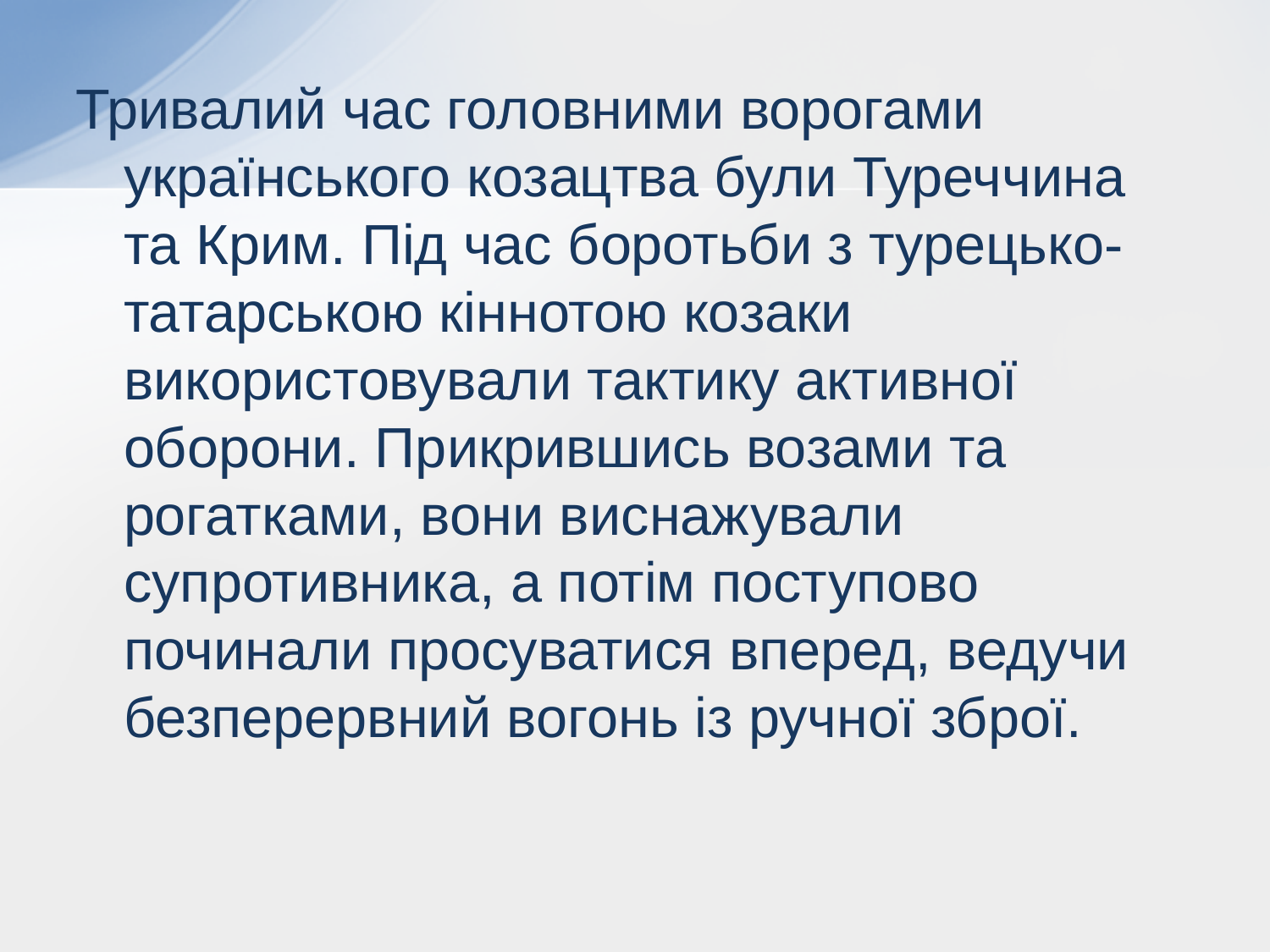

Тривалий час головними ворогами українського козацтва були Туреччина та Крим. Під час боротьби з турецько-татарською кіннотою козаки використовували тактику активної оборони. Прикрившись возами та рогатками, вони виснажували супротивника, а потім поступово починали просуватися вперед, ведучи безперервний вогонь із ручної зброї.